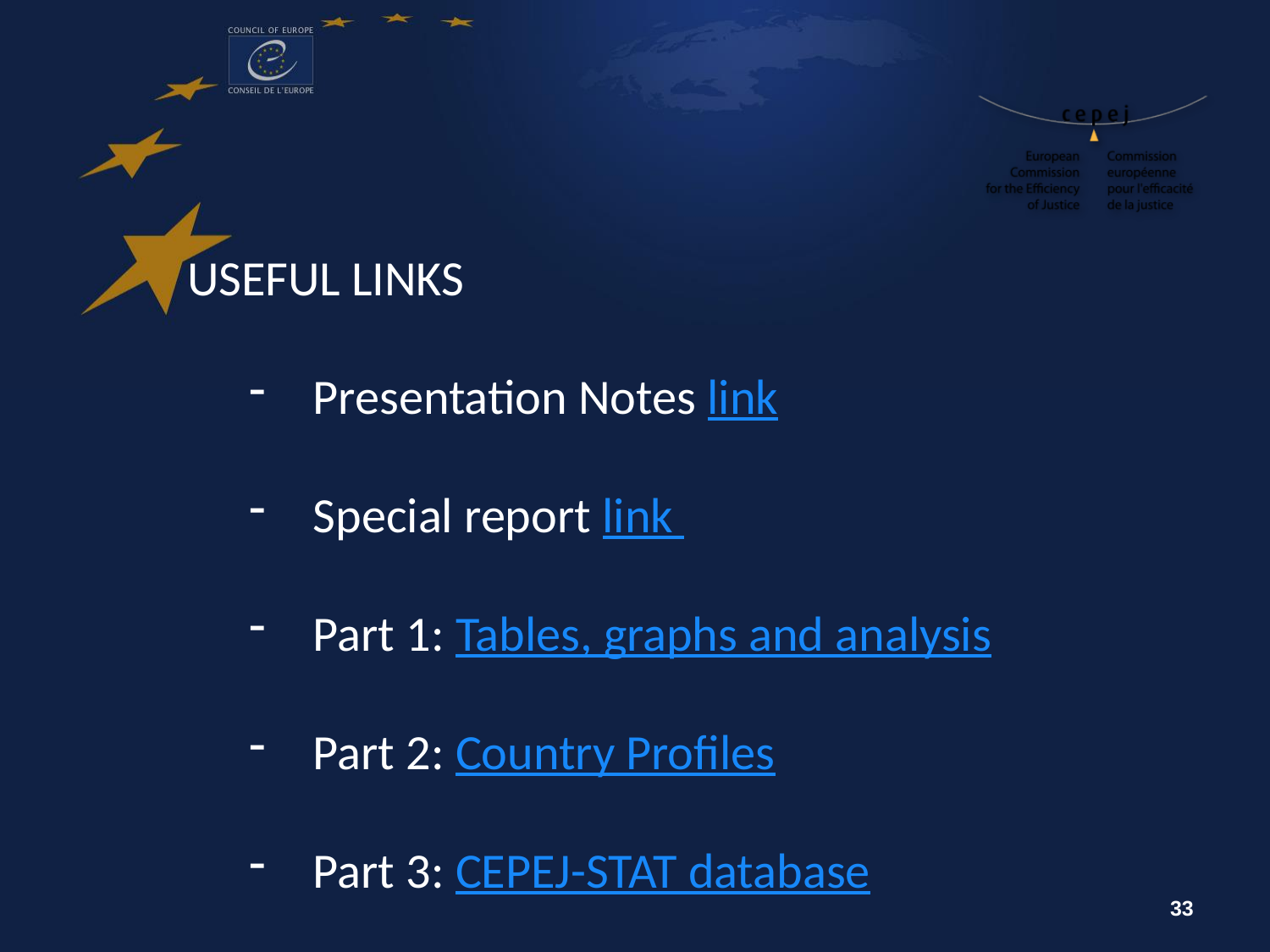

USEFUL LINKS

Presentation Notes link

Special report link

Part 1: Tables, graphs and analysis

Part 2: Country Profiles

Part 3: CEPEJ-STAT database

33